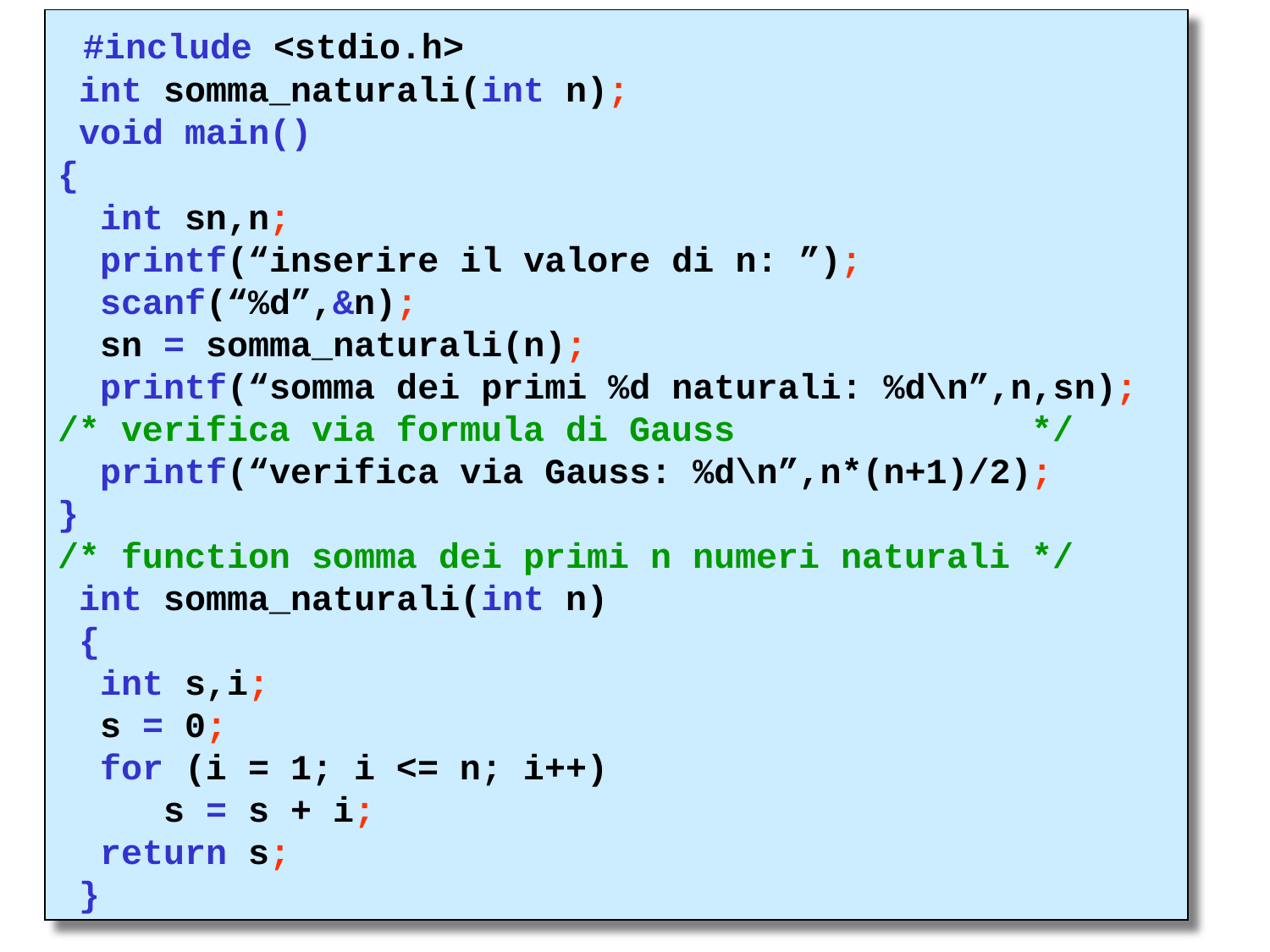

#include <stdio.h>
 int somma_naturali(int n);
 void main()
{
  int sn,n;
  printf(“inserire il valore di n: ”);
  scanf(“%d”,&n);
  sn = somma_naturali(n);
  printf(“somma dei primi %d naturali: %d\n”,n,sn);
/* verifica via formula di Gauss              */
  printf(“verifica via Gauss: %d\n”,n*(n+1)/2);
}
/* function somma dei primi n numeri naturali */
 int somma_naturali(int n)
 {
  int s,i;
  s = 0;
  for (i = 1; i <= n; i++)
     s = s + i;
  return s;
 }